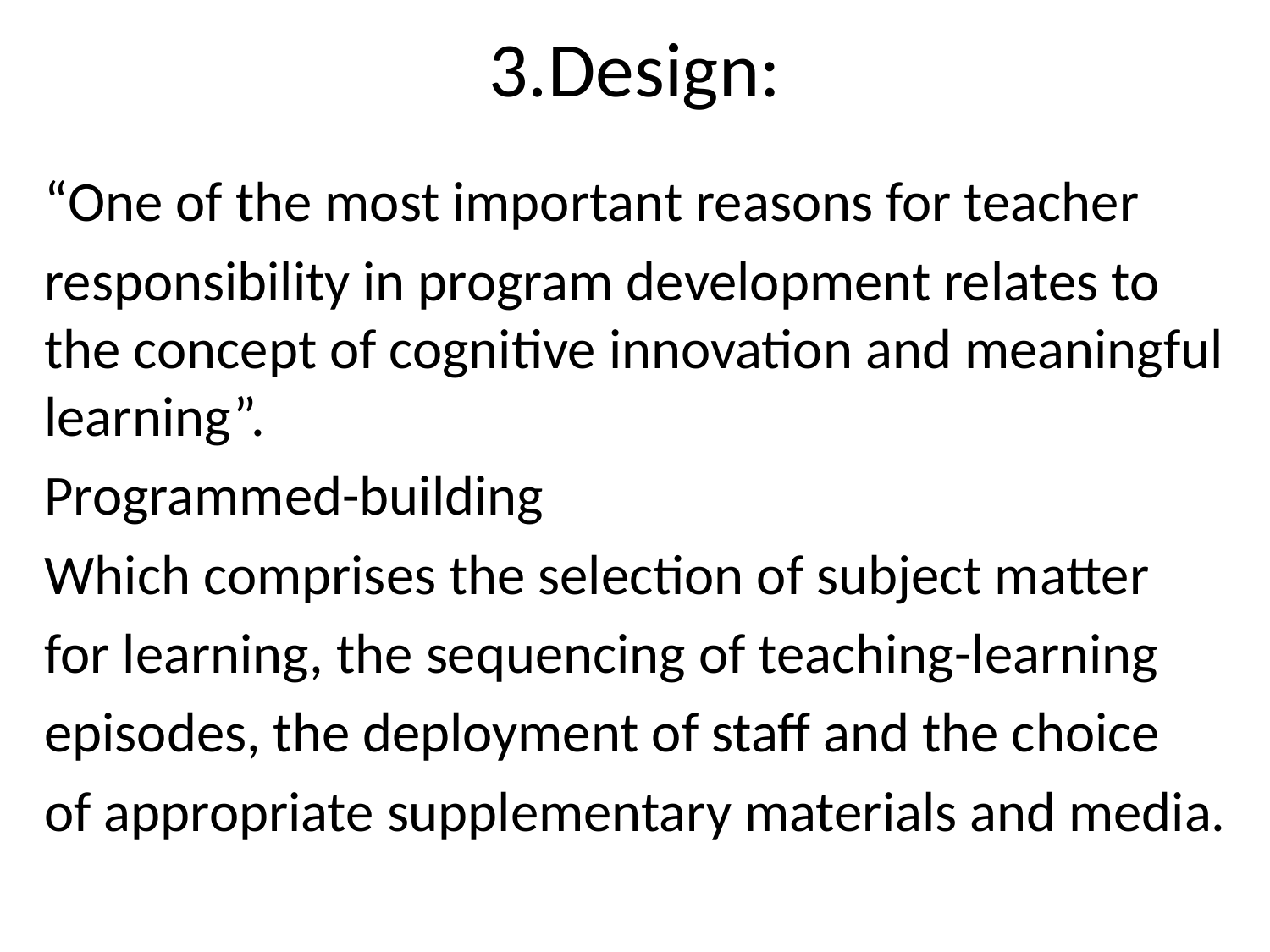

# 3.Design:
“One of the most important reasons for teacher
responsibility in program development relates to the concept of cognitive innovation and meaningful learning”.
Programmed-building
Which comprises the selection of subject matter
for learning, the sequencing of teaching-learning
episodes, the deployment of staff and the choice
of appropriate supplementary materials and media.